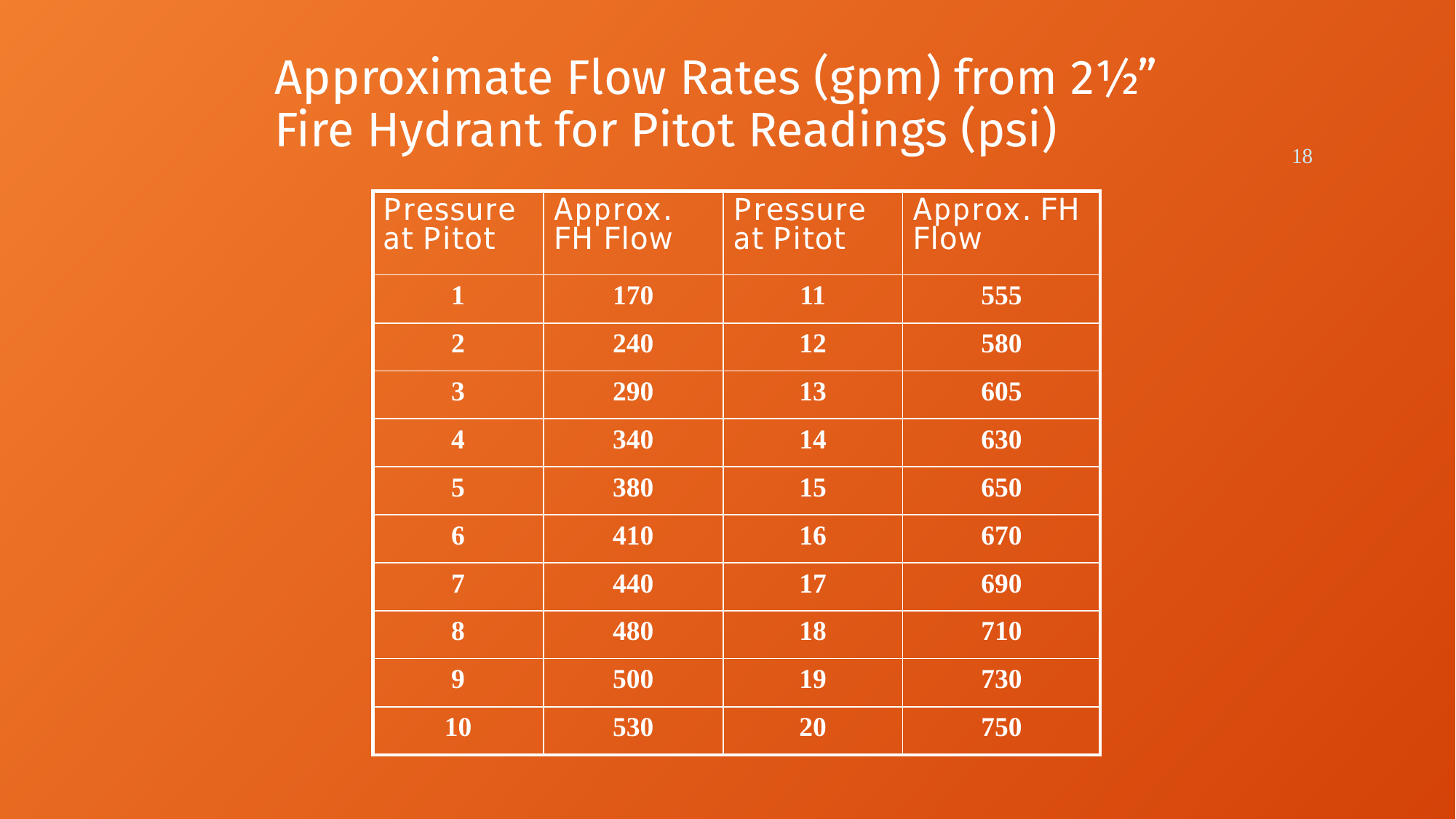

# Approximate Flow Rates (gpm) from 2½” Fire Hydrant for Pitot Readings (psi)
18
| Pressure at Pitot | Approx. FH Flow | Pressure at Pitot | Approx. FH Flow |
| --- | --- | --- | --- |
| 1 | 170 | 11 | 555 |
| 2 | 240 | 12 | 580 |
| 3 | 290 | 13 | 605 |
| 4 | 340 | 14 | 630 |
| 5 | 380 | 15 | 650 |
| 6 | 410 | 16 | 670 |
| 7 | 440 | 17 | 690 |
| 8 | 480 | 18 | 710 |
| 9 | 500 | 19 | 730 |
| 10 | 530 | 20 | 750 |